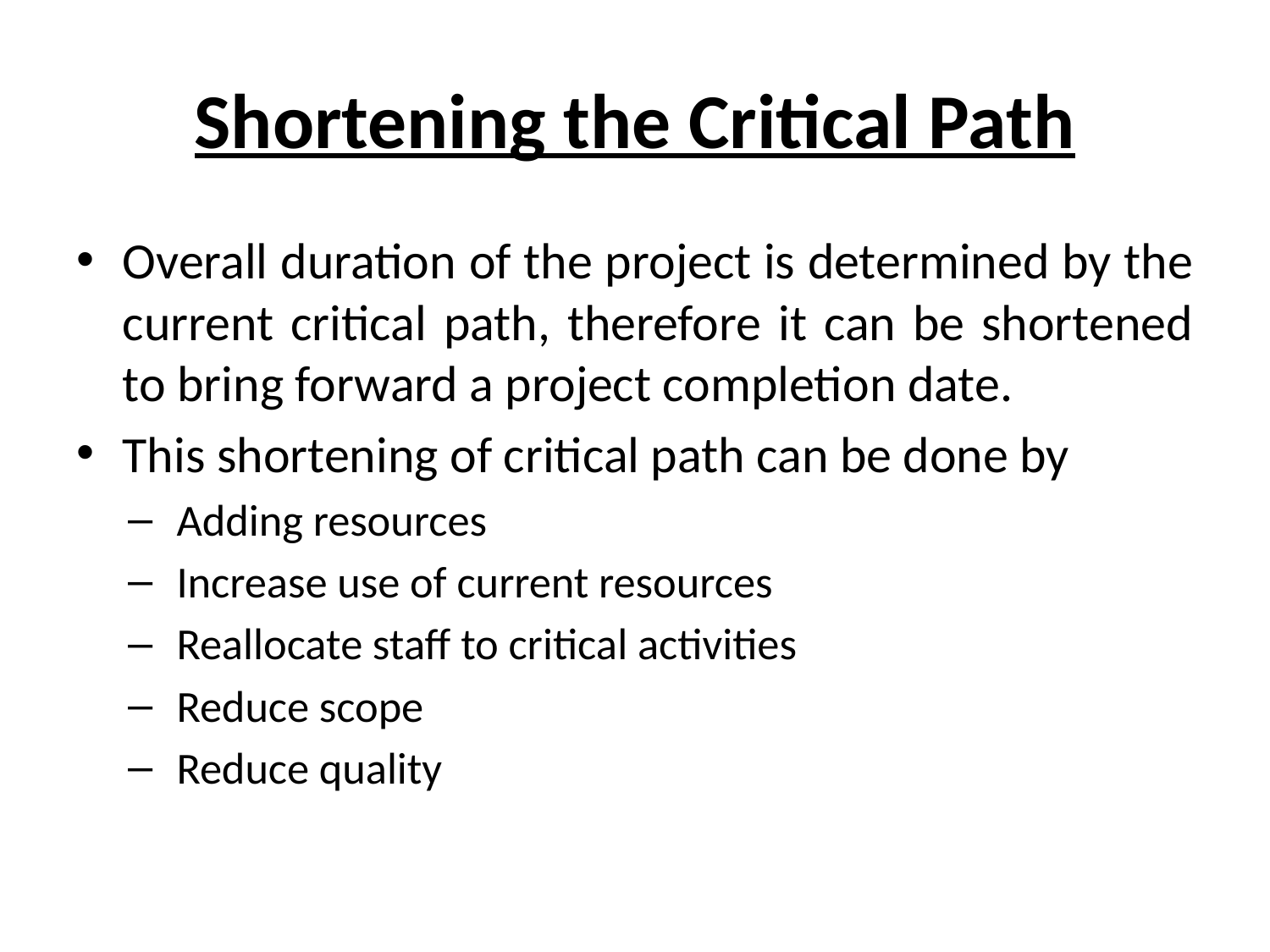

# Shortening the Critical Path
Overall duration of the project is determined by the current critical path, therefore it can be shortened to bring forward a project completion date.
This shortening of critical path can be done by
Adding resources
Increase use of current resources
Reallocate staff to critical activities
Reduce scope
Reduce quality